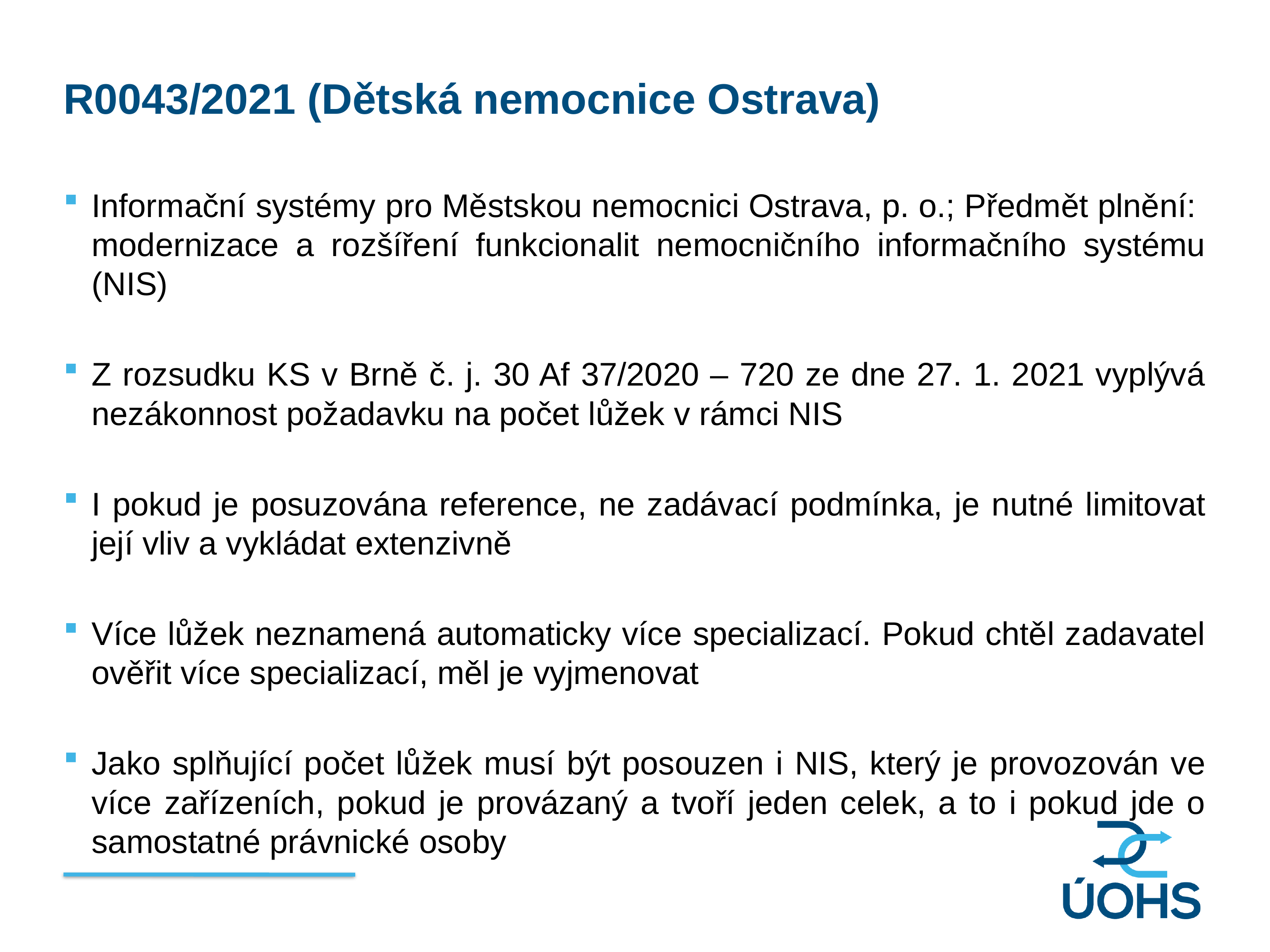

R0043/2021 (Dětská nemocnice Ostrava)
Informační systémy pro Městskou nemocnici Ostrava, p. o.; Předmět plnění:  modernizace a rozšíření funkcionalit nemocničního informačního systému (NIS)

Z rozsudku KS v Brně č. j. 30 Af 37/2020 – 720 ze dne 27. 1. 2021 vyplývá nezákonnost požadavku na počet lůžek v rámci NIS

I pokud je posuzována reference, ne zadávací podmínka, je nutné limitovat její vliv a vykládat extenzivně

Více lůžek neznamená automaticky více specializací. Pokud chtěl zadavatel ověřit více specializací, měl je vyjmenovat

Jako splňující počet lůžek musí být posouzen i NIS, který je provozován ve více zařízeních, pokud je provázaný a tvoří jeden celek, a to i pokud jde o samostatné právnické osoby